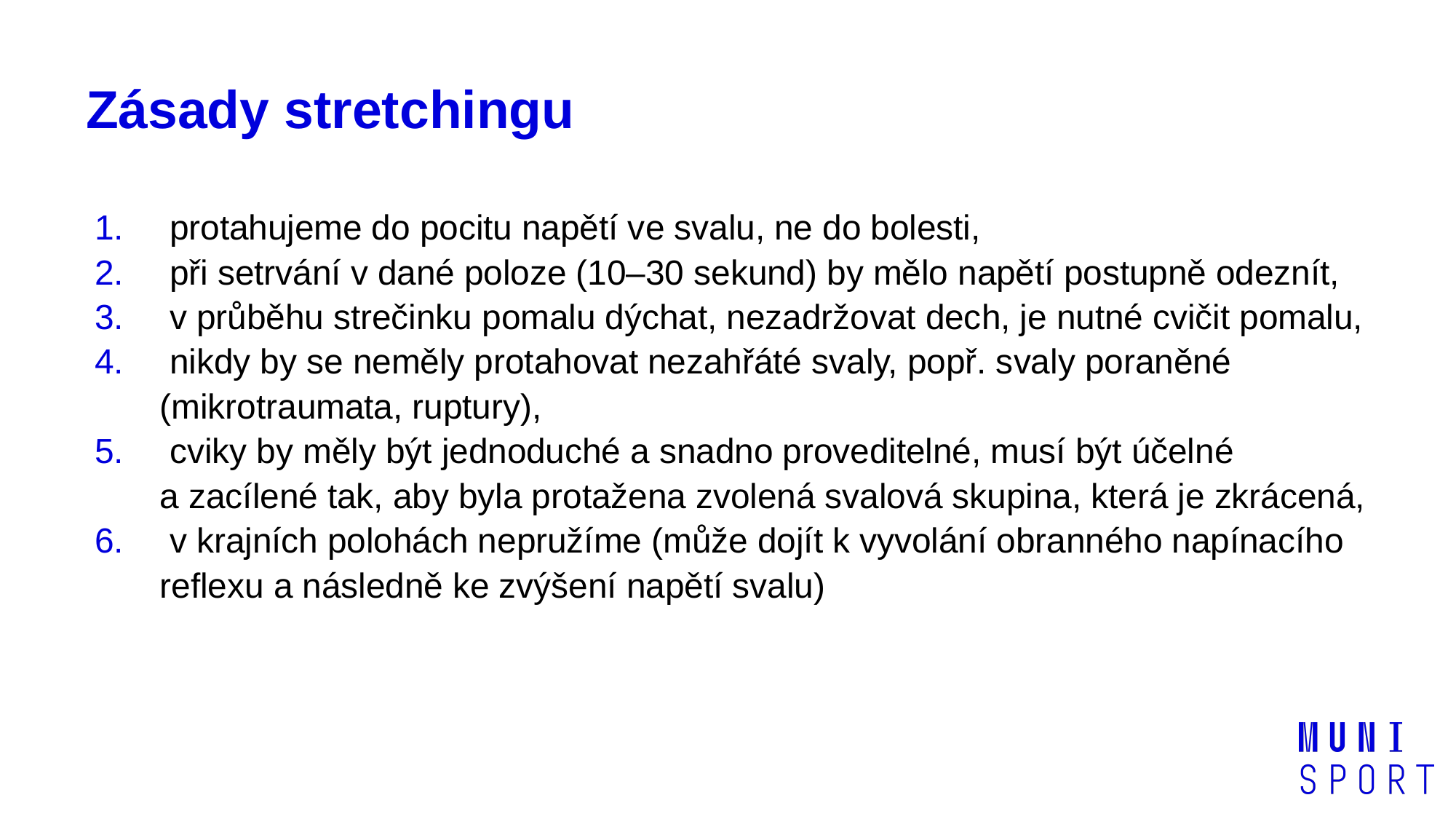

# Zásady stretchingu
 protahujeme do pocitu napětí ve svalu, ne do bolesti,
 při setrvání v dané poloze (10–30 sekund) by mělo napětí postupně odeznít,
 v průběhu strečinku pomalu dýchat, nezadržovat dech, je nutné cvičit pomalu,
 nikdy by se neměly protahovat nezahřáté svaly, popř. svaly poraněné (mikrotraumata, ruptury),
 cviky by měly být jednoduché a snadno proveditelné, musí být účelné a zacílené tak, aby byla protažena zvolená svalová skupina, která je zkrácená,
 v krajních polohách nepružíme (může dojít k vyvolání obranného napínacího reflexu a následně ke zvýšení napětí svalu)